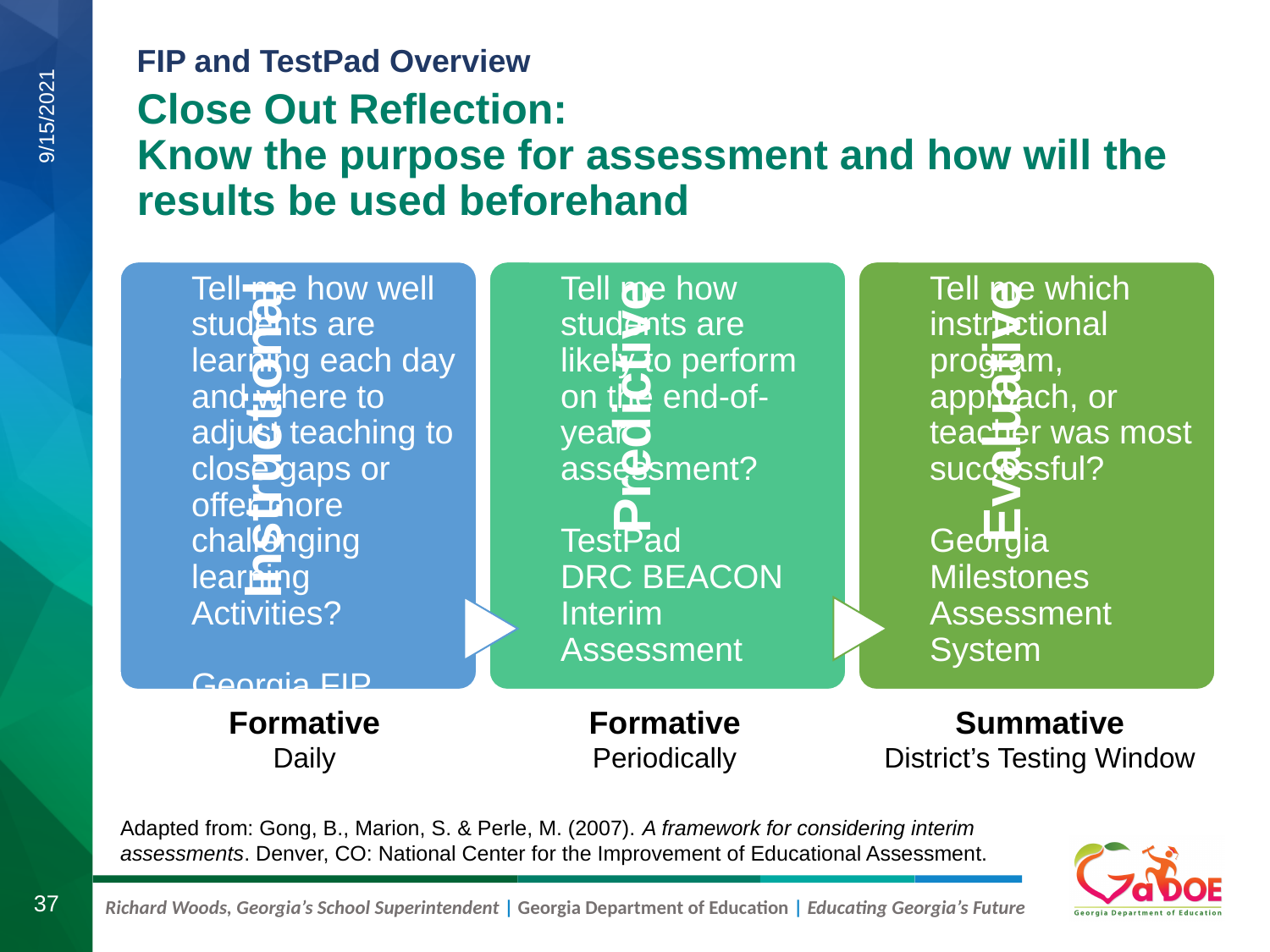

# Close Out Reflection: Know the purpose for assessment and how will the results be used beforehand
9/15/2021
Instructional
Tell me how well students are learning each day and where to adjust teaching to close gaps or offer more challenging learning Activities?
Georgia FIP
Predictive
Tell me how students are likely to perform on the end-of-year assessment?
TestPad
DRC BEACON Interim Assessment
Evaluative
Tell me which instructional program, approach, or teacher was most successful?
Georgia Milestones Assessment System
Formative
Daily
Formative
Periodically
Summative
District’s Testing Window
Adapted from: Gong, B., Marion, S. & Perle, M. (2007). A framework for considering interim assessments. Denver, CO: National Center for the Improvement of Educational Assessment.